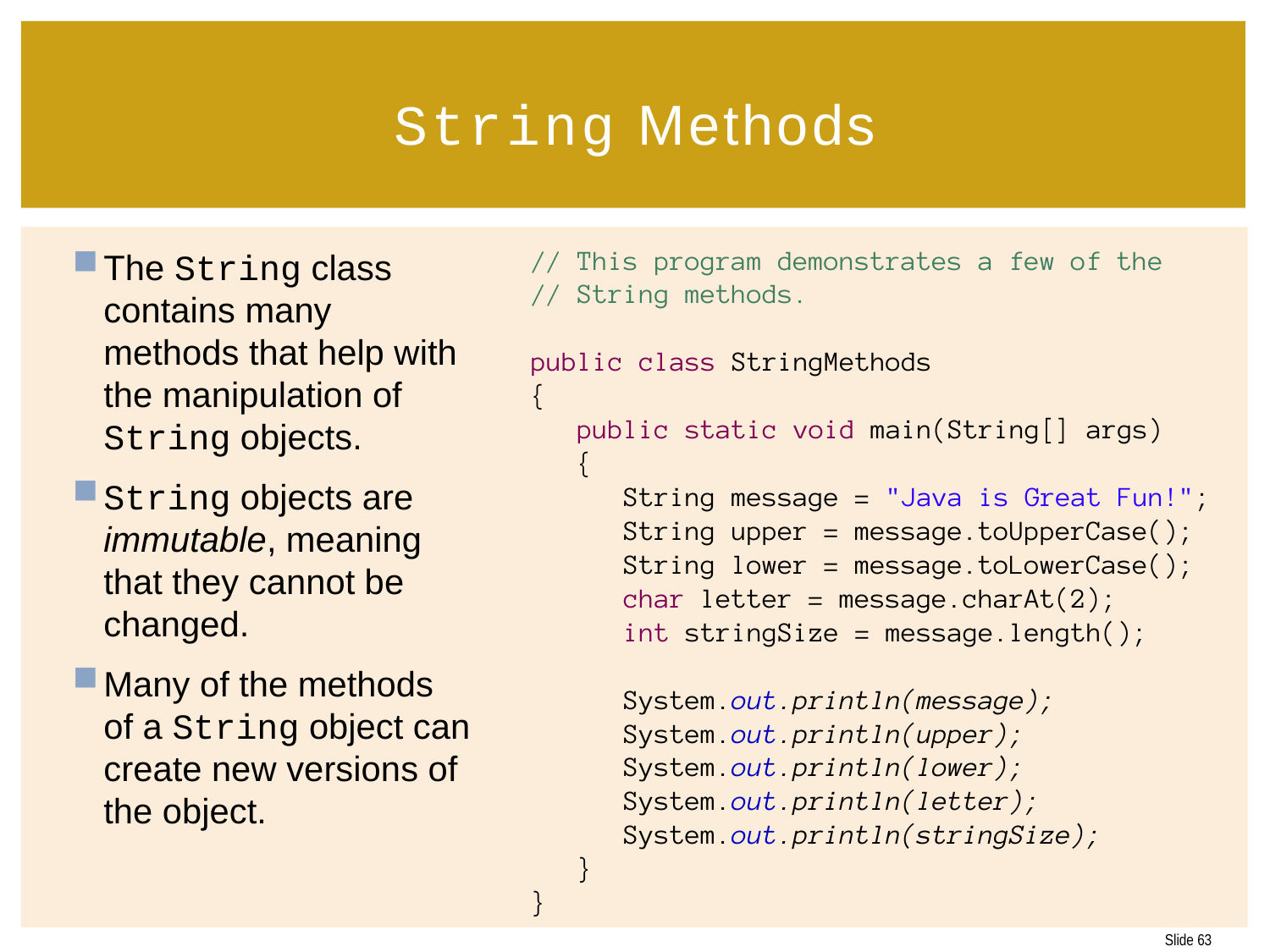

# String Methods
// This program demonstrates a few of the
// String methods.

public class StringMethods
{
   public static void main(String[] args)
   {
      String message = "Java is Great Fun!";
      String upper = message.toUpperCase();
      String lower = message.toLowerCase();
      char letter = message.charAt(2);
      int stringSize = message.length();

      System.out.println(message);
      System.out.println(upper);
      System.out.println(lower);
      System.out.println(letter);
      System.out.println(stringSize);
   }
}
The String class contains many methods that help with the manipulation of String objects.
String objects are immutable, meaning that they cannot be changed.
Many of the methods of a String object can create new versions of the object.